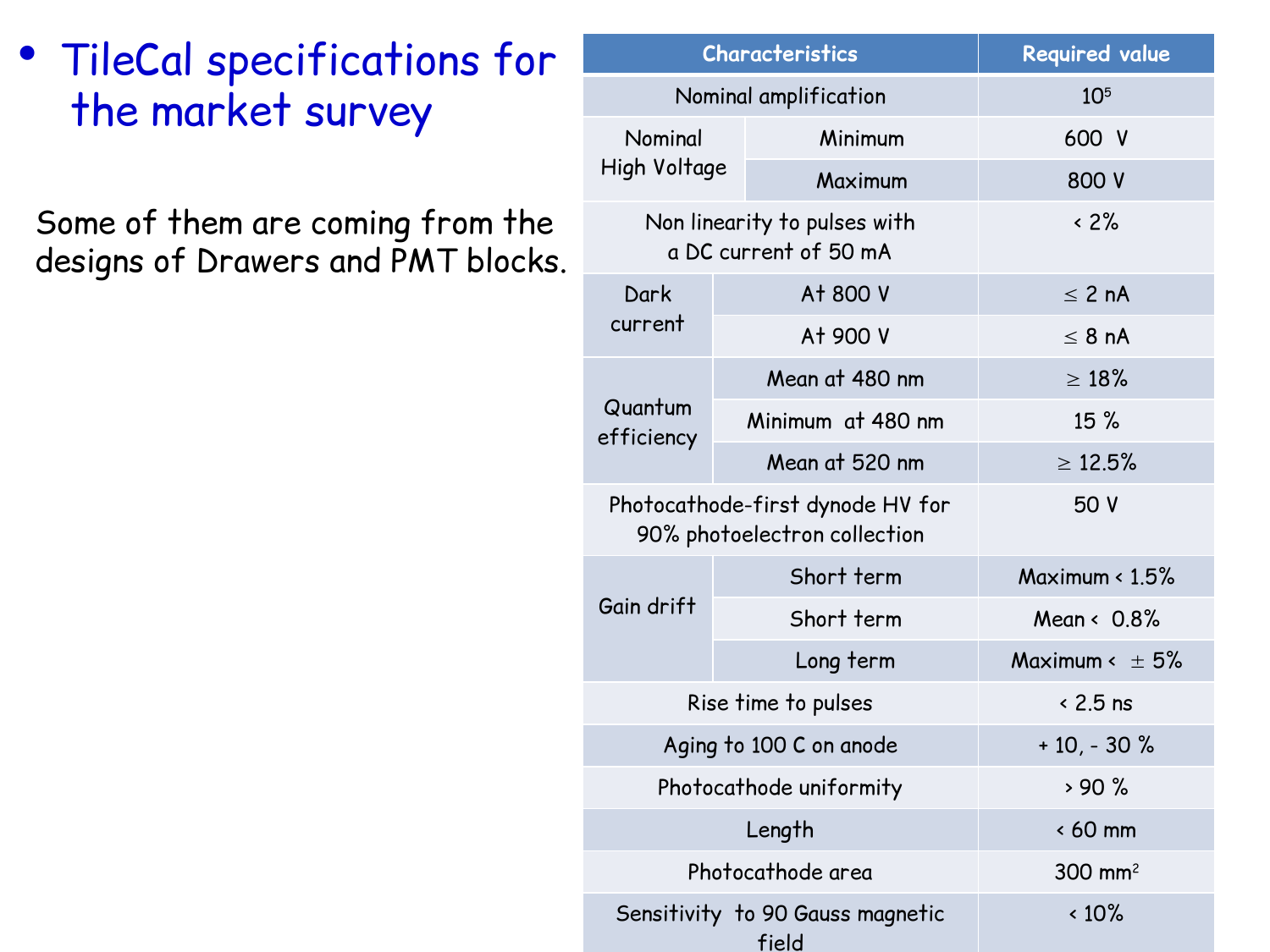

TileCal specifications for
    the market survey
| Characteristics |  |  | Required value |
| --- | --- | --- | --- |
| Nominal amplification |  |  | 105 |
| Nominal High Voltage |  | Minimum | 600 V |
|  |  | Maximum | 800 V |
| Non linearity to pulses with a DC current of 50 mA |  |  | < 2% |
| Dark current | At 800 V |  | ≤ 2 nA |
|  | At 900 V |  | ≤ 8 nA |
| Quantum efficiency | Mean at 480 nm |  | ≥ 18% |
|  | Minimum at 480 nm |  | 15 % |
|  | Mean at 520 nm |  | ≥ 12.5% |
| Photocathode-first dynode HV for 90% photoelectron collection |  |  | 50 V |
| Gain drift | Short term |  | Maximum < 1.5% |
|  | Short term |  | Mean < 0.8% |
|  | Long term |  | Maximum < ± 5% |
| Rise time to pulses |  |  | < 2.5 ns |
| Aging to 100 C on anode |  |  | + 10, - 30 % |
| Photocathode uniformity |  |  | > 90 % |
| Length |  |  | < 60 mm |
| Photocathode area |  |  | 300 mm2 |
| Sensitivity to 90 Gauss magnetic field |  |  | < 10% |
| Sensitivity to temperature |  |  | < 0.25%/°C |
Some of them are coming from the
designs of Drawers and PMT blocks.
5